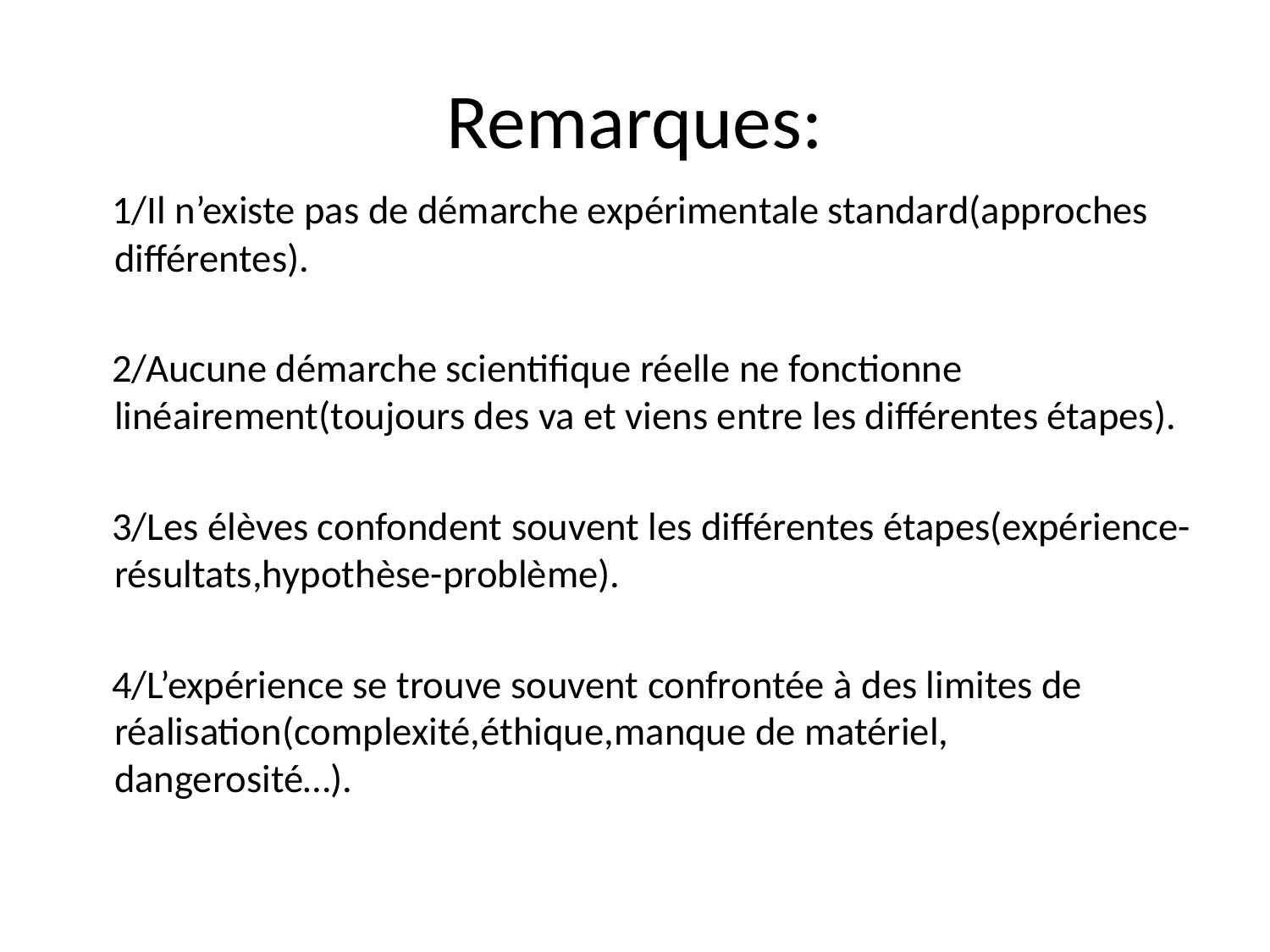

# Remarques:
    1/Il n’existe pas de démarche expérimentale standard(approches différentes).

    2/Aucune démarche scientifique réelle ne fonctionne linéairement(toujours des va et viens entre les différentes étapes).

    3/Les élèves confondent souvent les différentes étapes(expérience-résultats,hypothèse-problème).

    4/L’expérience se trouve souvent confrontée à des limites de réalisation(complexité,éthique,manque de matériel, dangerosité…).